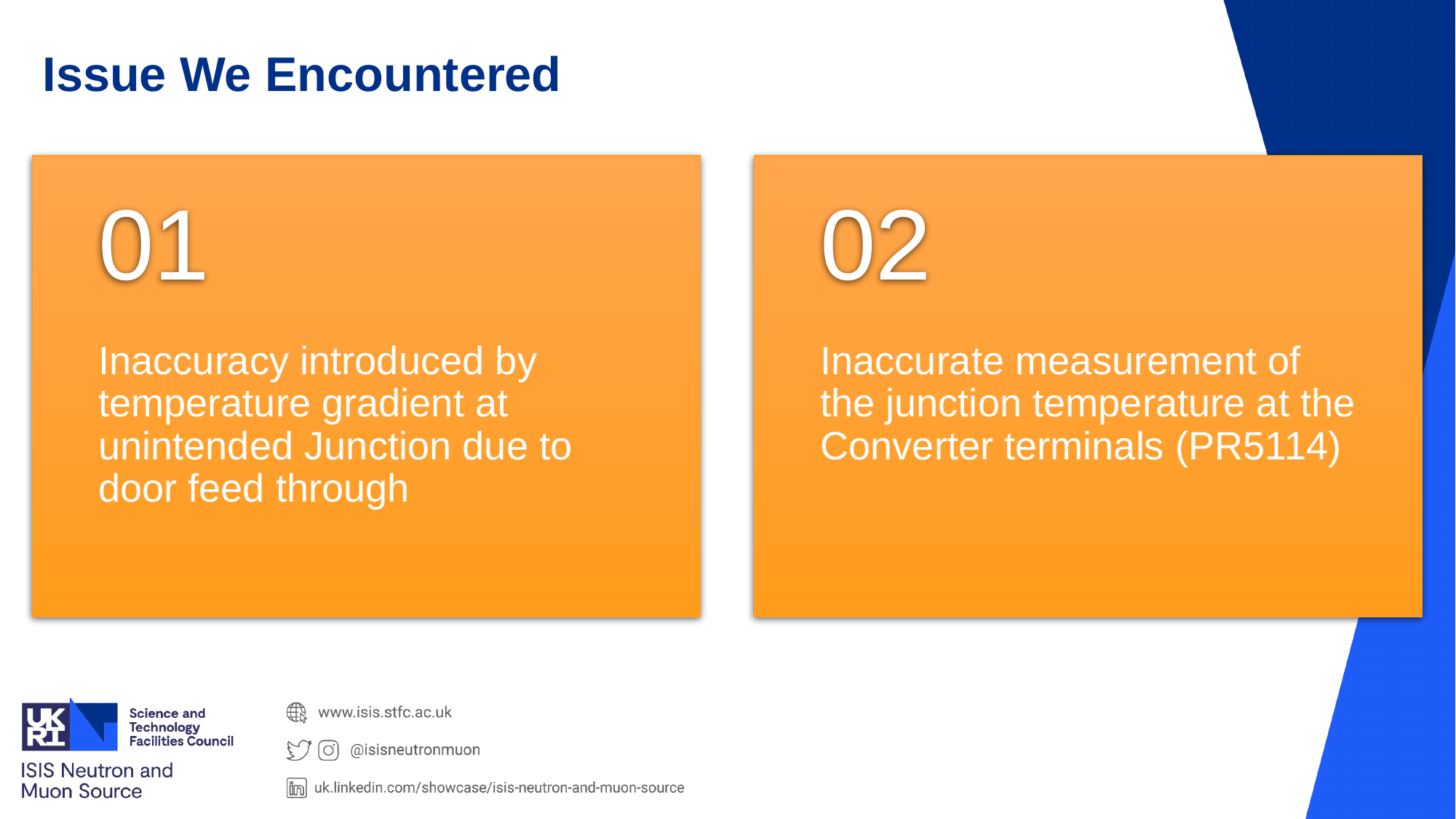

# Issue We Encountered

Inaccuracy introduced by temperature gradient at unintended Junction due to door feed through
01
Inaccurate measurement of the junction temperature at the Converter terminals (PR5114)
02